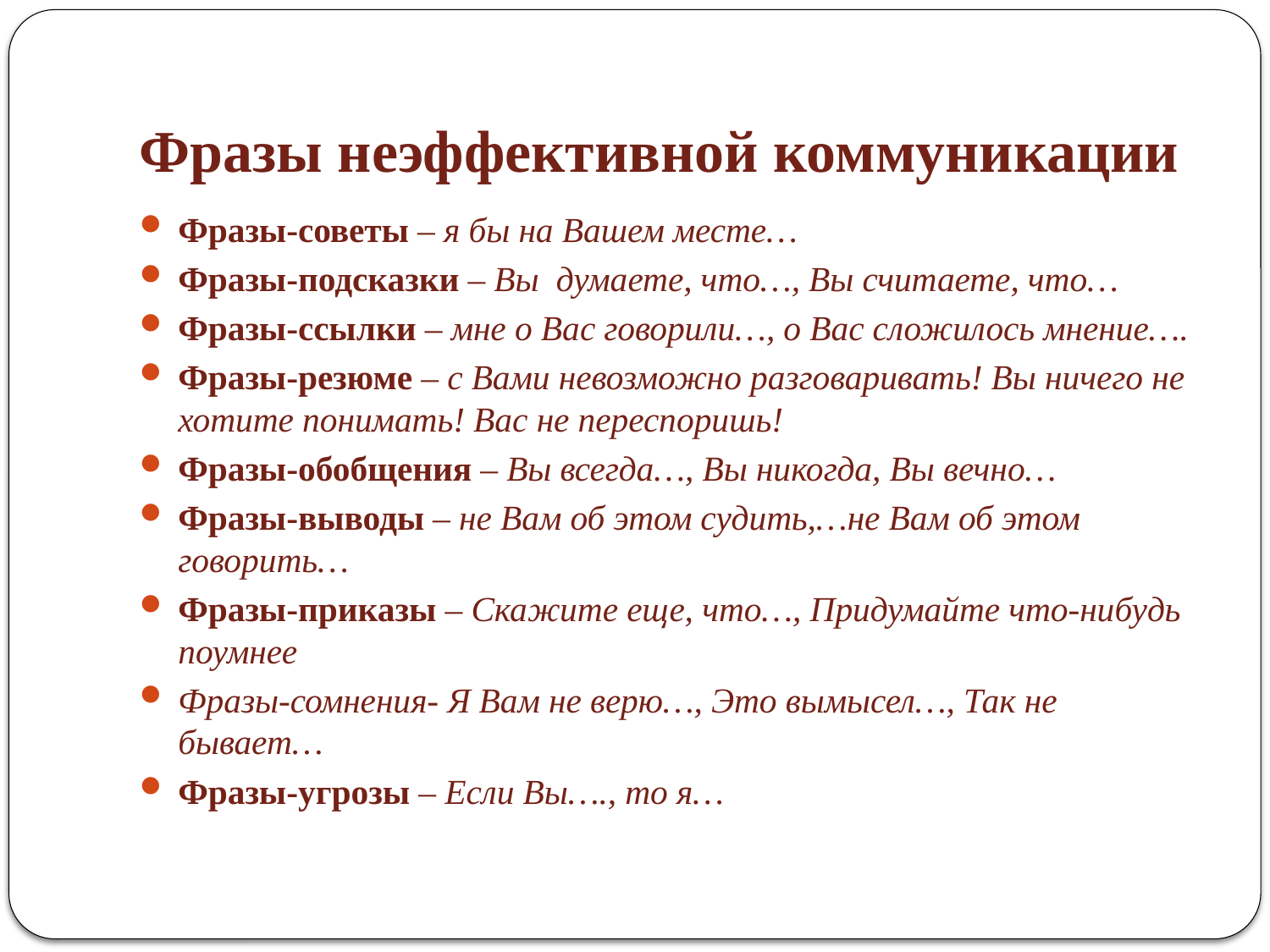

# Фразы неэффективной коммуникации
Фразы-советы – я бы на Вашем месте…
Фразы-подсказки – Вы  думаете, что…, Вы считаете, что…
Фразы-ссылки – мне о Вас говорили…, о Вас сложилось мнение….
Фразы-резюме – с Вами невозможно разговаривать! Вы ничего не хотите понимать! Вас не переспоришь!
Фразы-обобщения – Вы всегда…, Вы никогда, Вы вечно…
Фразы-выводы – не Вам об этом судить,…не Вам об этом говорить…
Фразы-приказы – Скажите еще, что…, Придумайте что-нибудь поумнее
Фразы-сомнения- Я Вам не верю…, Это вымысел…, Так не бывает…
Фразы-угрозы – Если Вы…., то я…